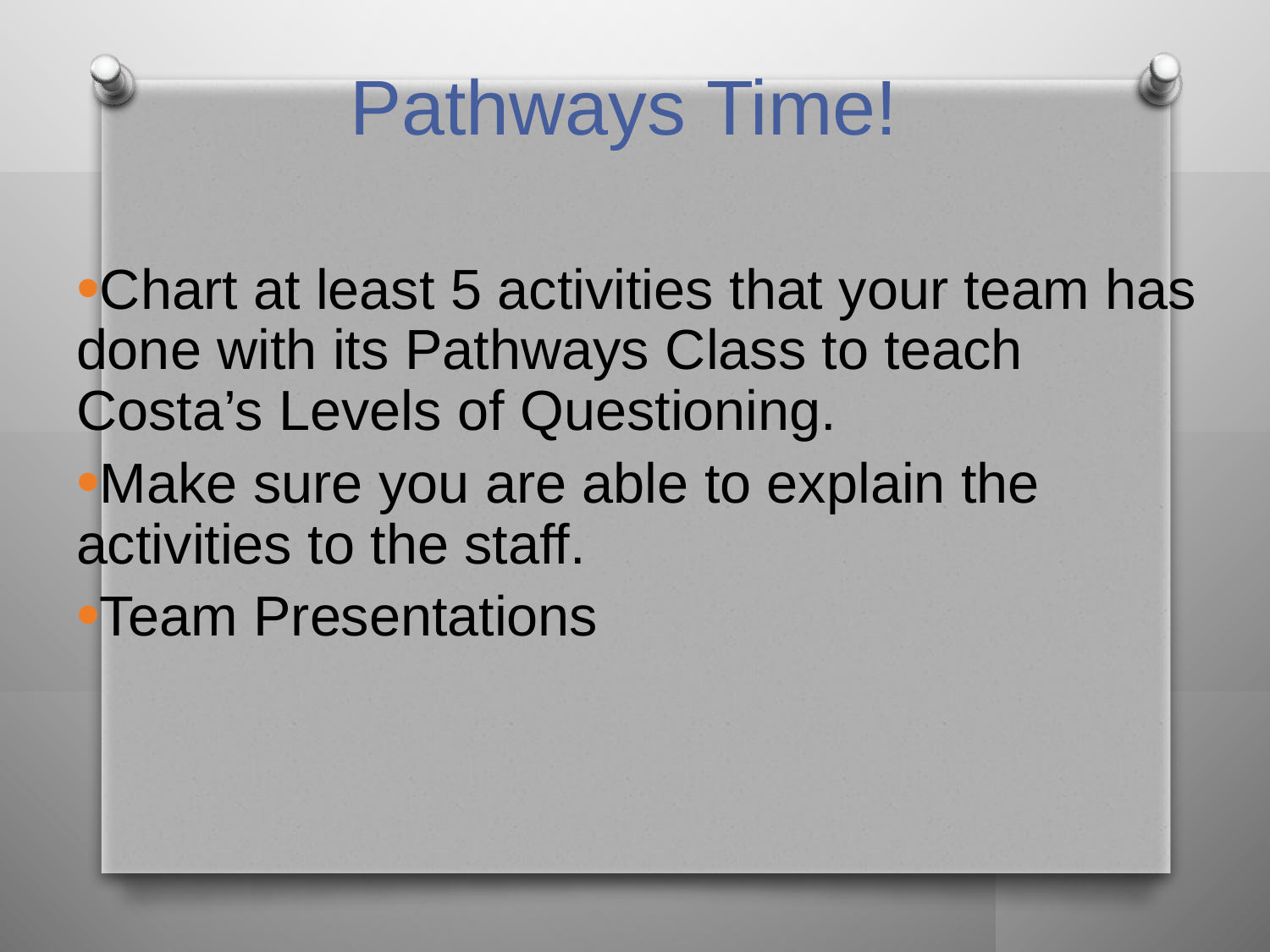

# Pathways Time!
Chart at least 5 activities that your team has done with its Pathways Class to teach Costa’s Levels of Questioning.
Make sure you are able to explain the activities to the staff.
Team Presentations